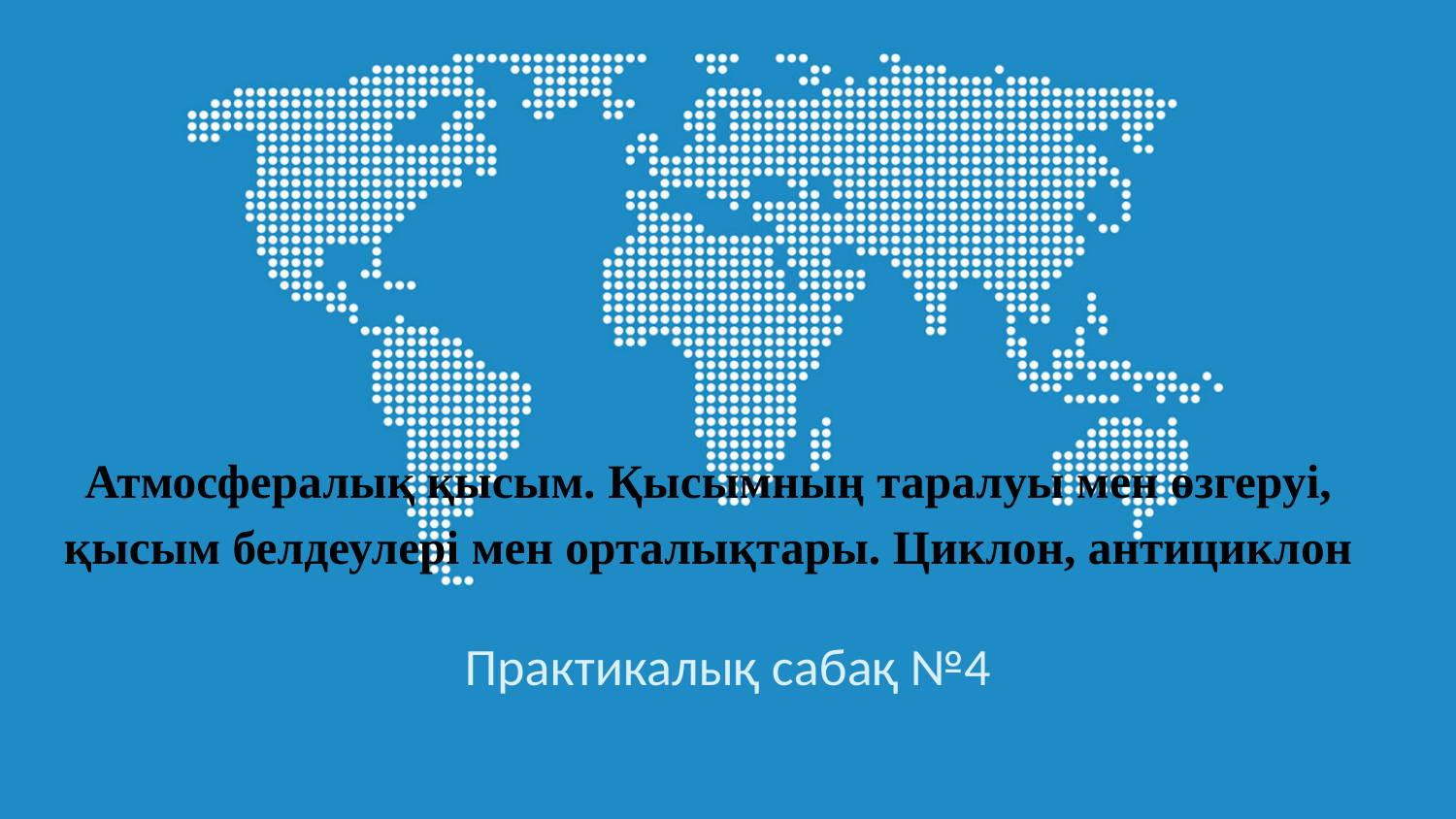

# Атмосфералық қысым. Қысымның таралуы мен өзгеруі, қысым белдеулері мен орталықтары. Циклон, антициклон

Практикалық сабақ №4